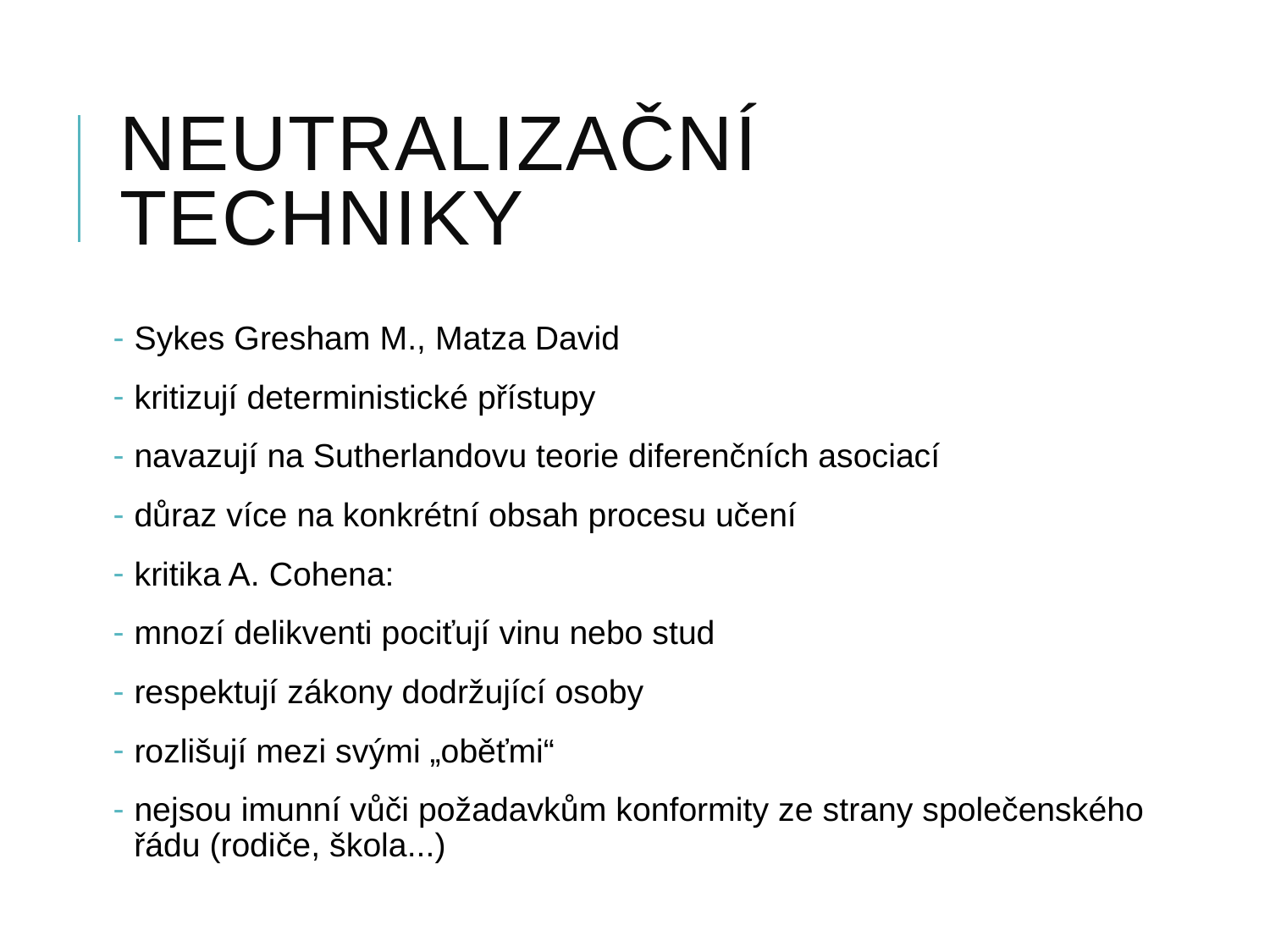

# NEUTRALIZAČNÍ TECHNIKY
 Sykes Gresham M., Matza David
 kritizují deterministické přístupy
 navazují na Sutherlandovu teorie diferenčních asociací
 důraz více na konkrétní obsah procesu učení
 kritika A. Cohena:
 mnozí delikventi pociťují vinu nebo stud
 respektují zákony dodržující osoby
 rozlišují mezi svými „oběťmi“
 nejsou imunní vůči požadavkům konformity ze strany společenského
 řádu (rodiče, škola...)